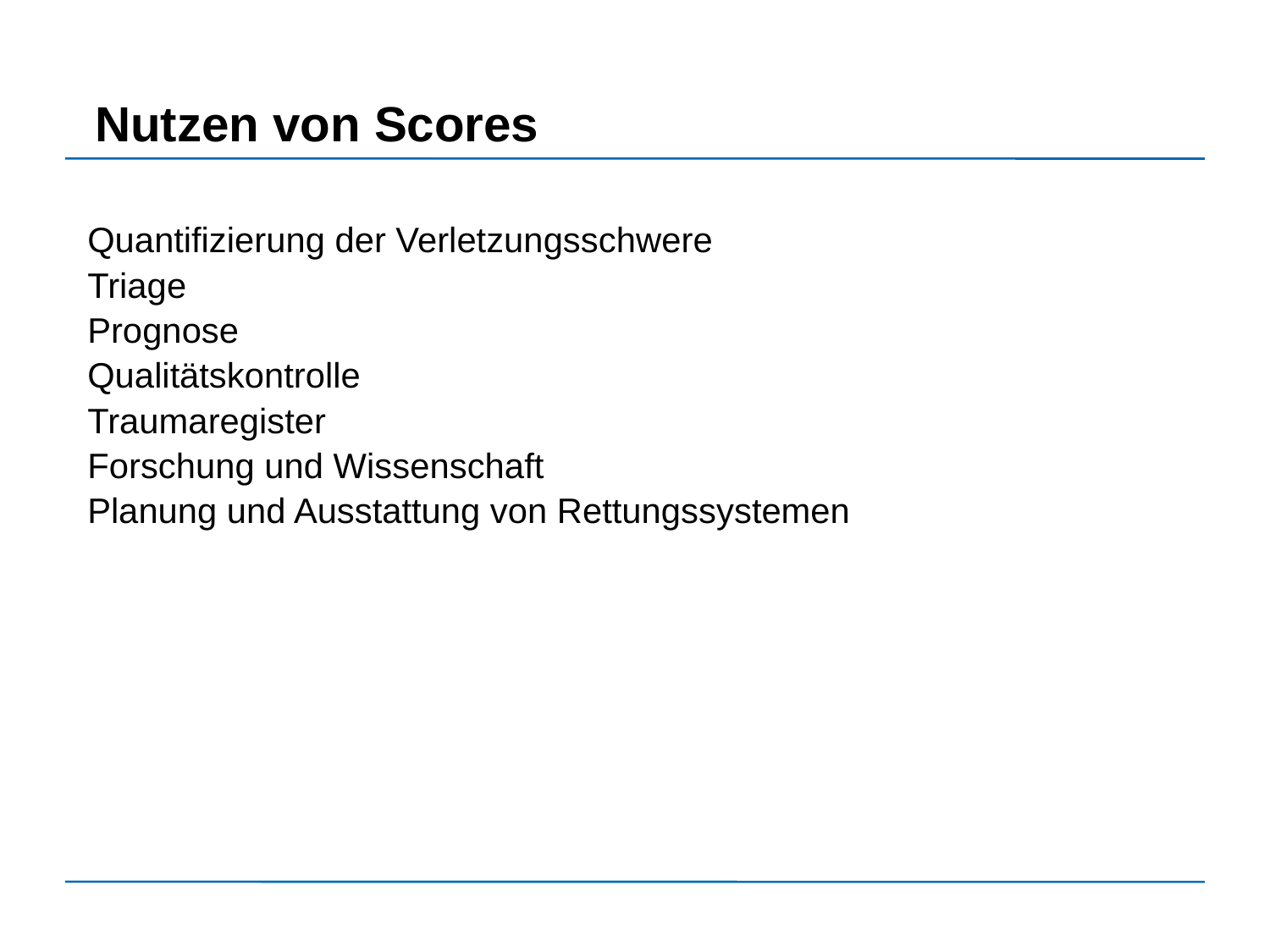

Nutzen von Scores
Quantifizierung der Verletzungsschwere
Triage
Prognose
Qualitätskontrolle
Traumaregister
Forschung und Wissenschaft
Planung und Ausstattung von Rettungssystemen